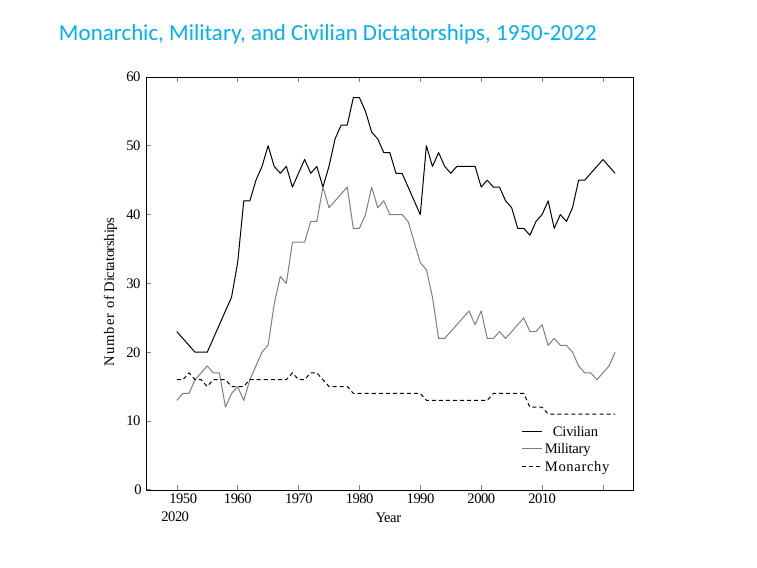

# Monarchic, Military, and Civilian Dictatorships, 1950-2022
60

50
Number of Dictatorships
40
30
20
10
Civilian Military Monarchy
1950	1960	1970	1980	1990	2000	2010	2020
0
Year